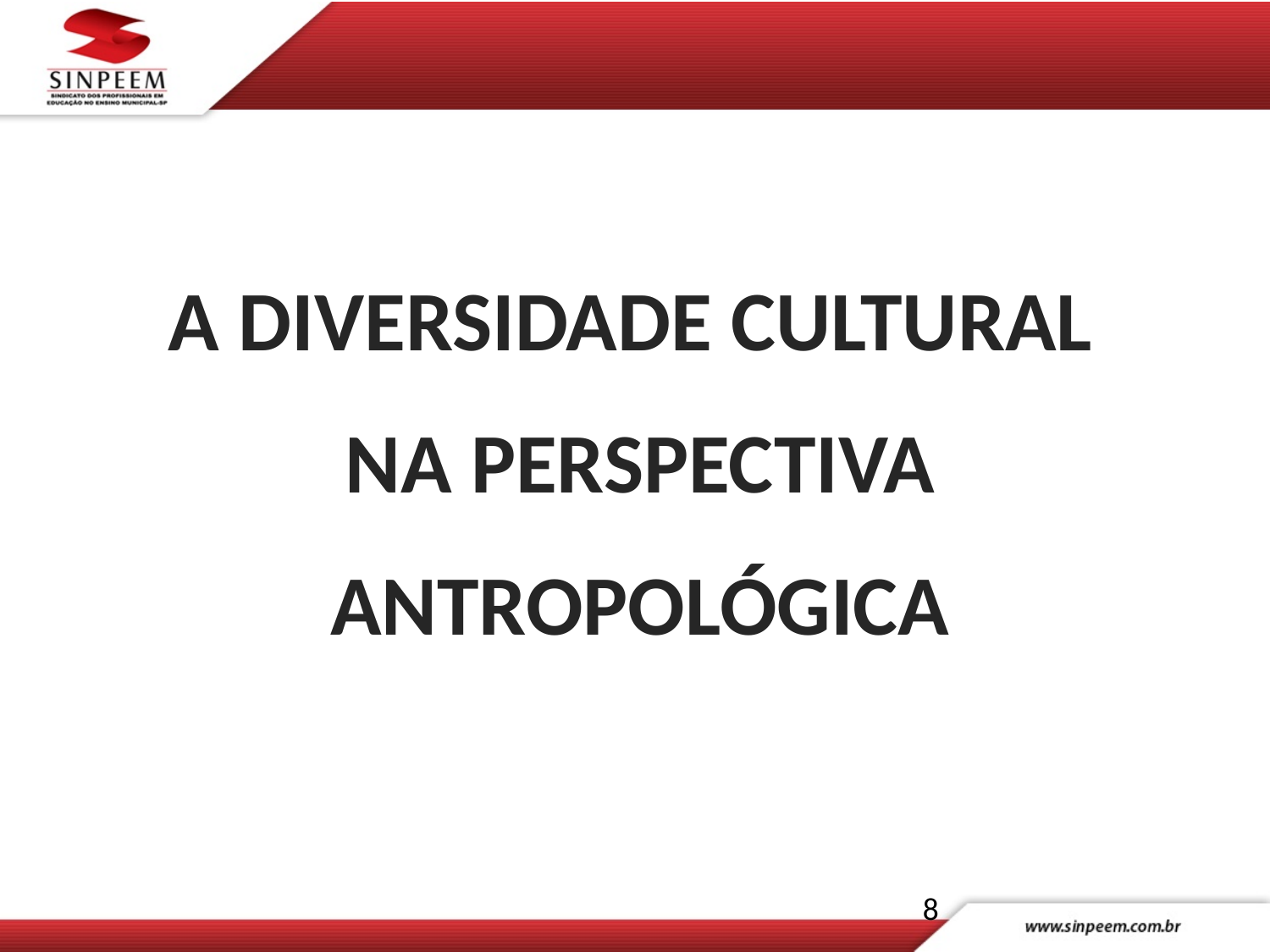

#
A DIVERSIDADE CULTURAL
NA PERSPECTIVA ANTROPOLÓGICA
8